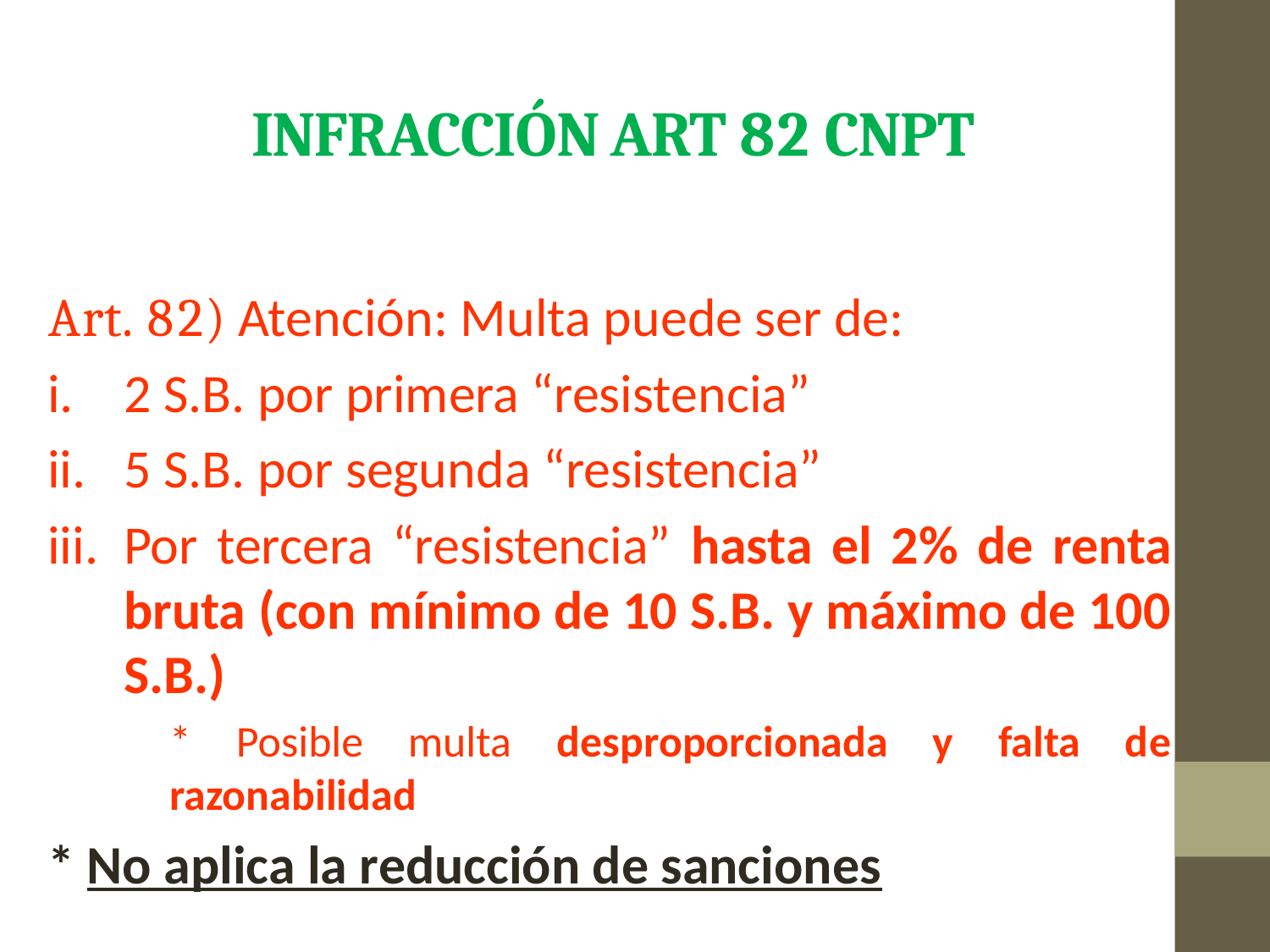

# INFRACCIón art 82 cnpt
Art. 82) Atención: Multa puede ser de:
2 S.B. por primera “resistencia”
5 S.B. por segunda “resistencia”
Por tercera “resistencia” hasta el 2% de renta bruta (con mínimo de 10 S.B. y máximo de 100 S.B.)
* Posible multa desproporcionada y falta de razonabilidad
* No aplica la reducción de sanciones